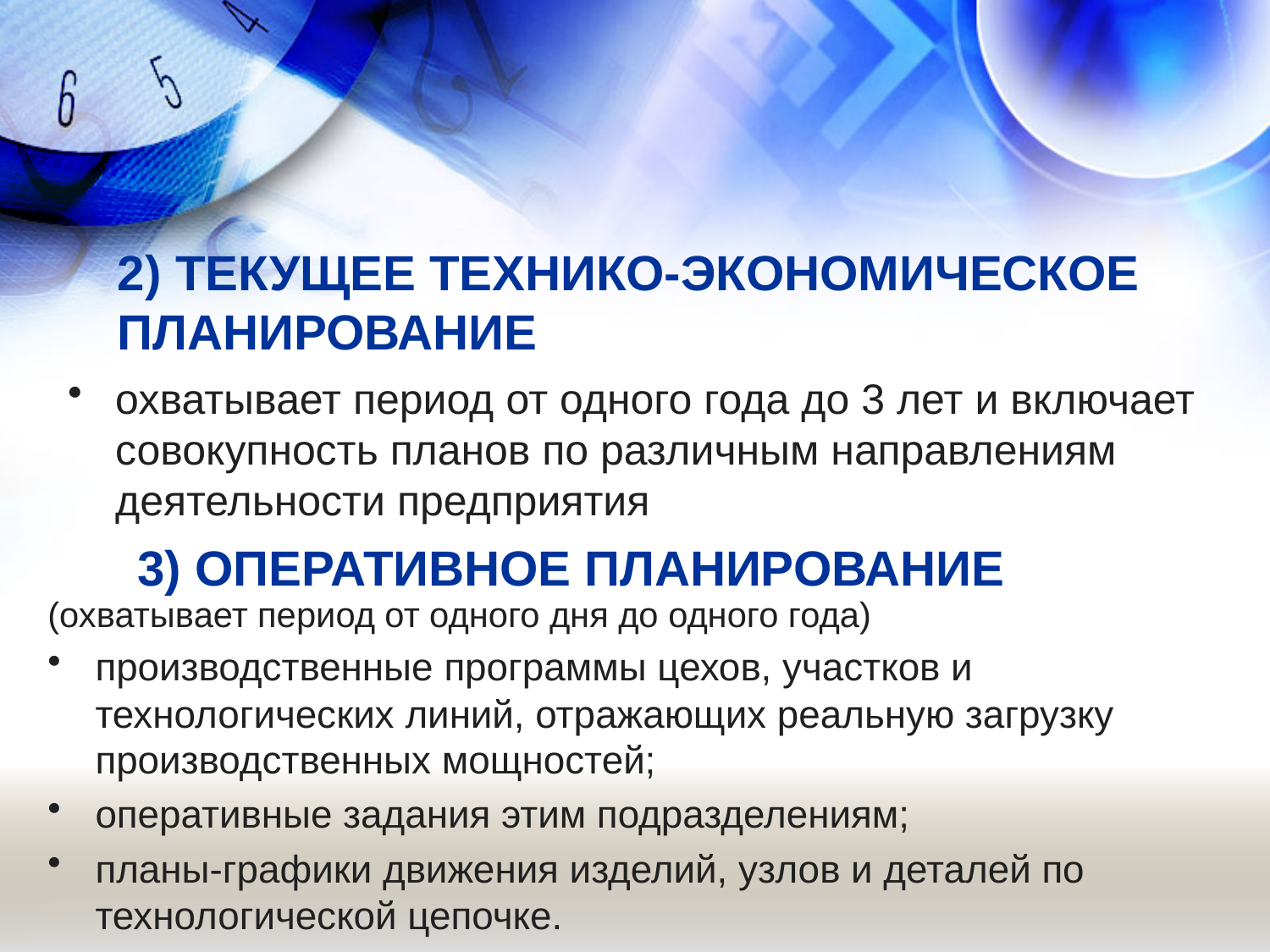

2) ТЕКУЩЕЕ ТЕХНИКО-ЭКОНОМИЧЕСКОЕ ПЛАНИРОВАНИЕ
охватывает период от одного года до 3 лет и включает совокупность планов по различным направлениям деятельности предприятия
3) ОПЕРАТИВНОЕ ПЛАНИРОВАНИЕ
(охватывает период от одного дня до одного года)
производственные программы цехов, участков и технологических линий, отражающих реальную загрузку производственных мощностей;
оперативные задания этим подразделениям;
планы-графики движения изделий, узлов и деталей по технологической цепочке.